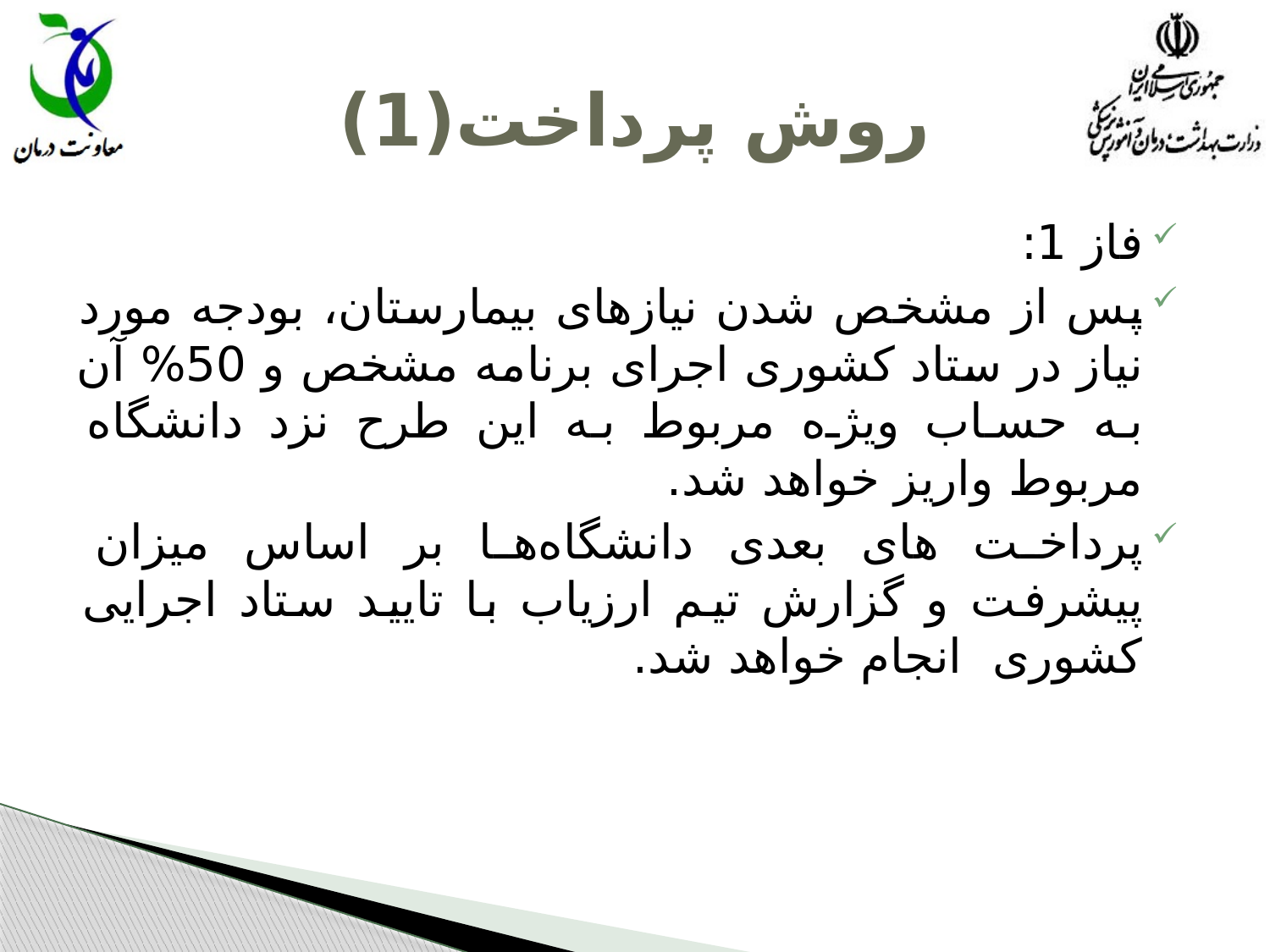

# روش پرداخت(1)
فاز 1:
پس از مشخص شدن نیازهای بیمارستان‌، بودجه مورد نیاز در ستاد کشوری اجرای برنامه مشخص و 50% آن به حساب ویژه مربوط به این طرح نزد دانشگاه مربوط واريز خواهد شد.
پرداخت های بعدی دانشگاه‌ها بر اساس میزان پیشرفت و گزارش تیم ارزیاب با تایید ستاد اجرایی کشوری  انجام خواهد شد.